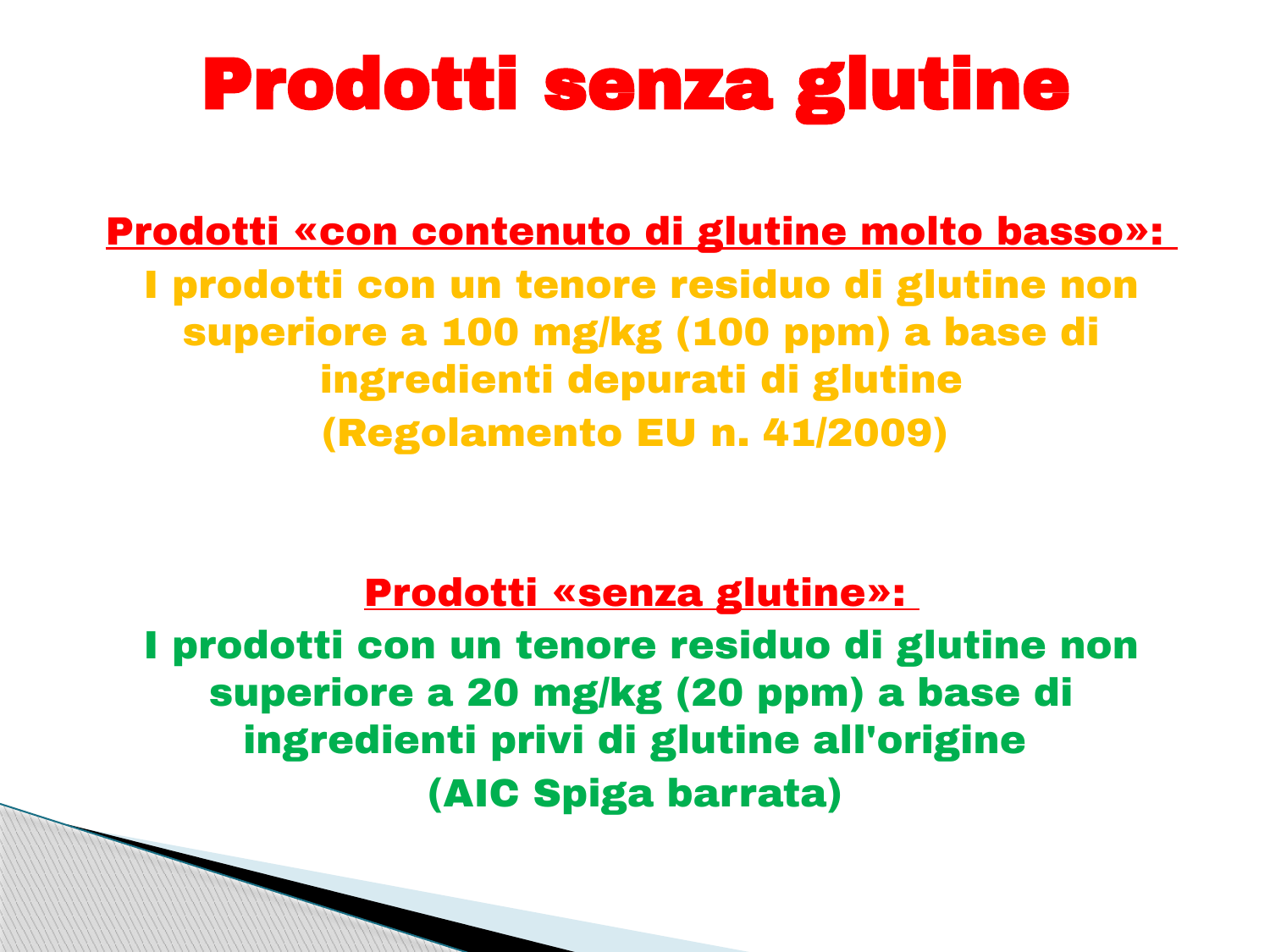

# Prodotti senza glutine

Prodotti «con contenuto di glutine molto basso»:
I prodotti con un tenore residuo di glutine non superiore a 100 mg/kg (100 ppm) a base di ingredienti depurati di glutine
(Regolamento EU n. 41/2009)

Prodotti «senza glutine»:
I prodotti con un tenore residuo di glutine non superiore a 20 mg/kg (20 ppm) a base di ingredienti privi di glutine all'origine
(AIC Spiga barrata)